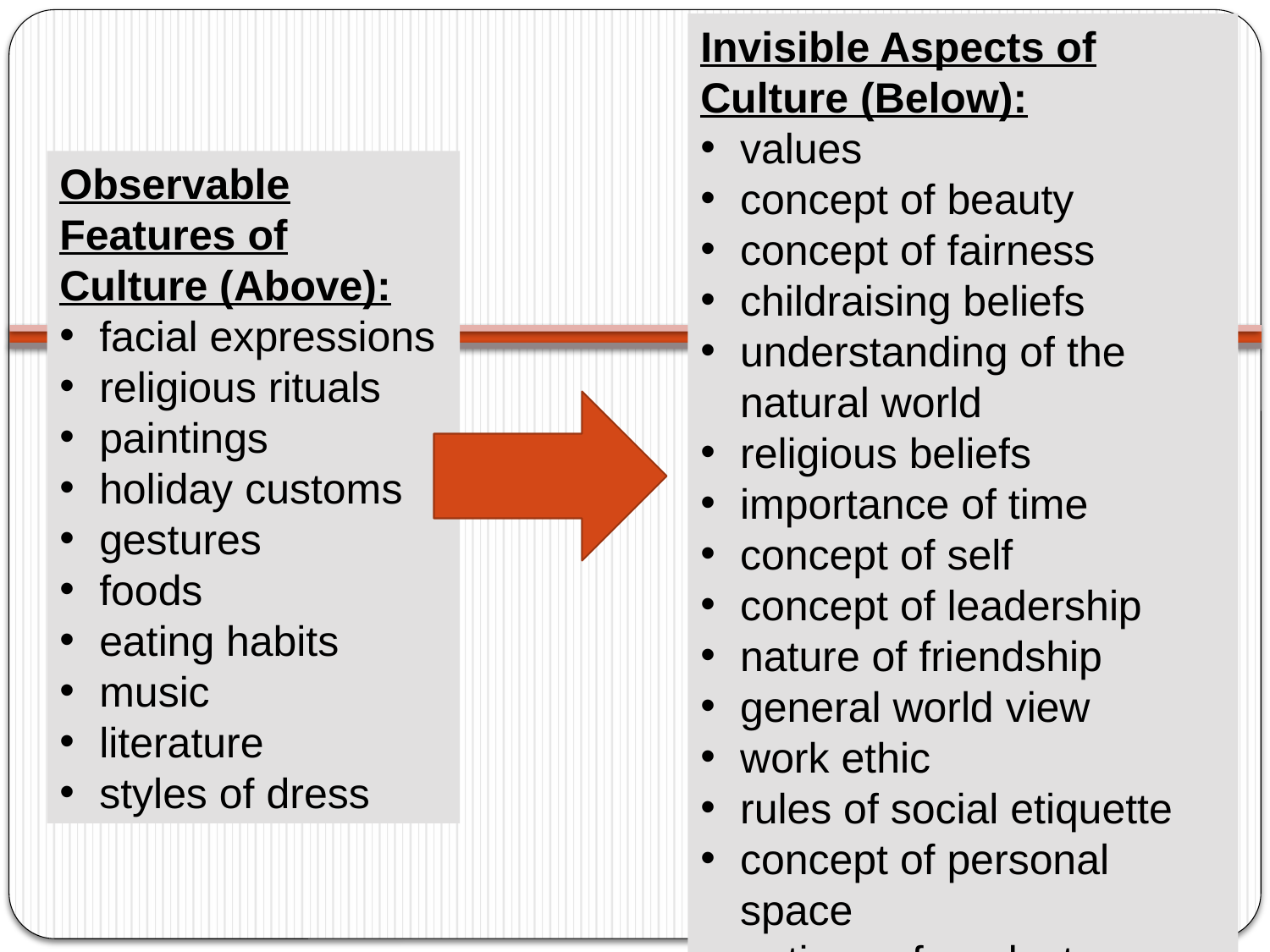

Invisible Aspects of Culture (Below):
values
concept of beauty
concept of fairness
childraising beliefs
understanding of the natural world
religious beliefs
importance of time
concept of self
concept of leadership
nature of friendship
general world view
work ethic
rules of social etiquette
concept of personal space
notions of modesty
#
Observable Features of Culture (Above):
facial expressions
religious rituals
paintings
holiday customs
gestures
foods
eating habits
music
literature
styles of dress